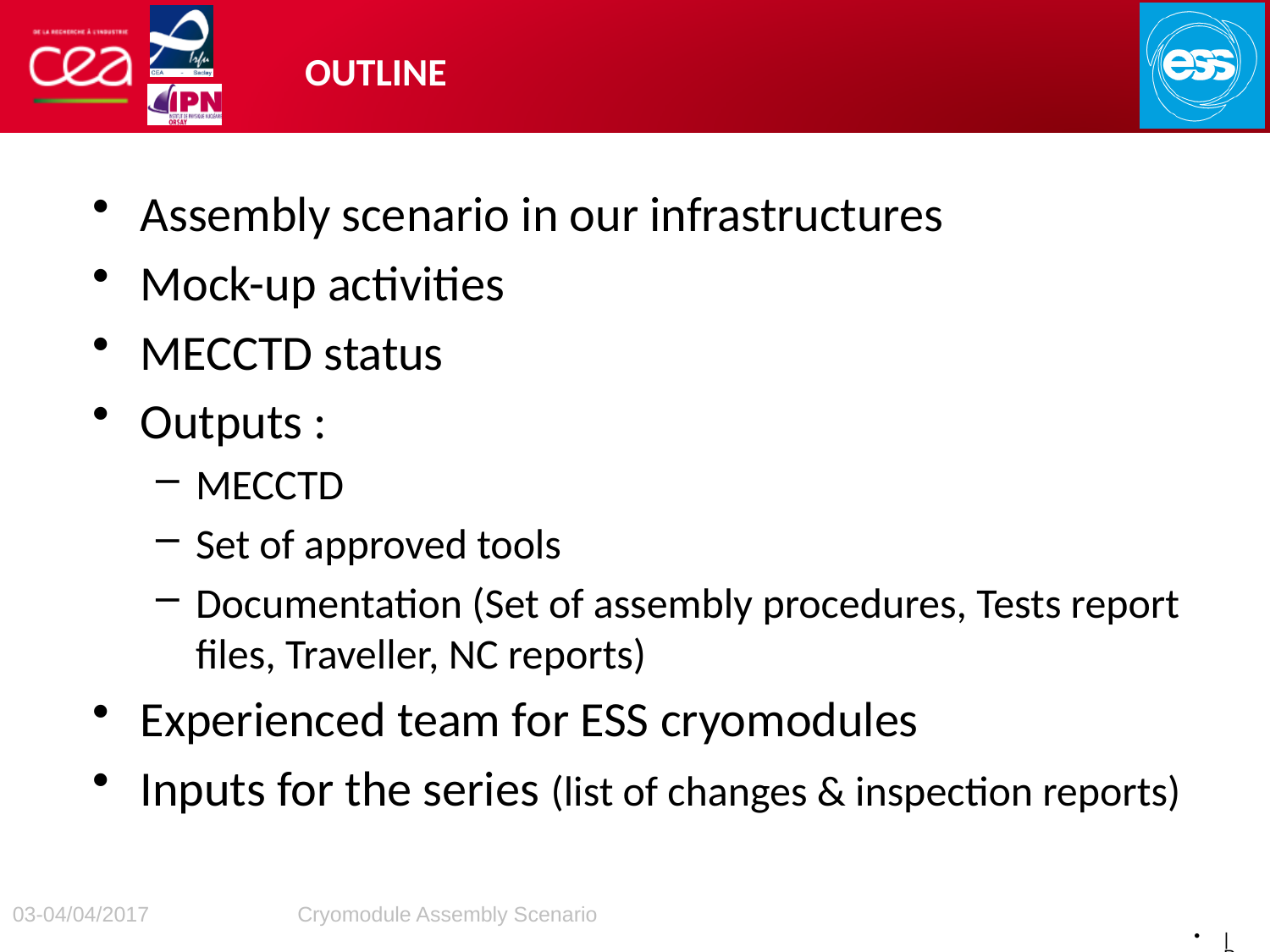

# outline
Assembly scenario in our infrastructures
Mock-up activities
MECCTD status
Outputs :
MECCTD
Set of approved tools
Documentation (Set of assembly procedures, Tests report files, Traveller, NC reports)
Experienced team for ESS cryomodules
Inputs for the series (list of changes & inspection reports)
03-04/04/2017
Cryomodule Assembly Scenario
2